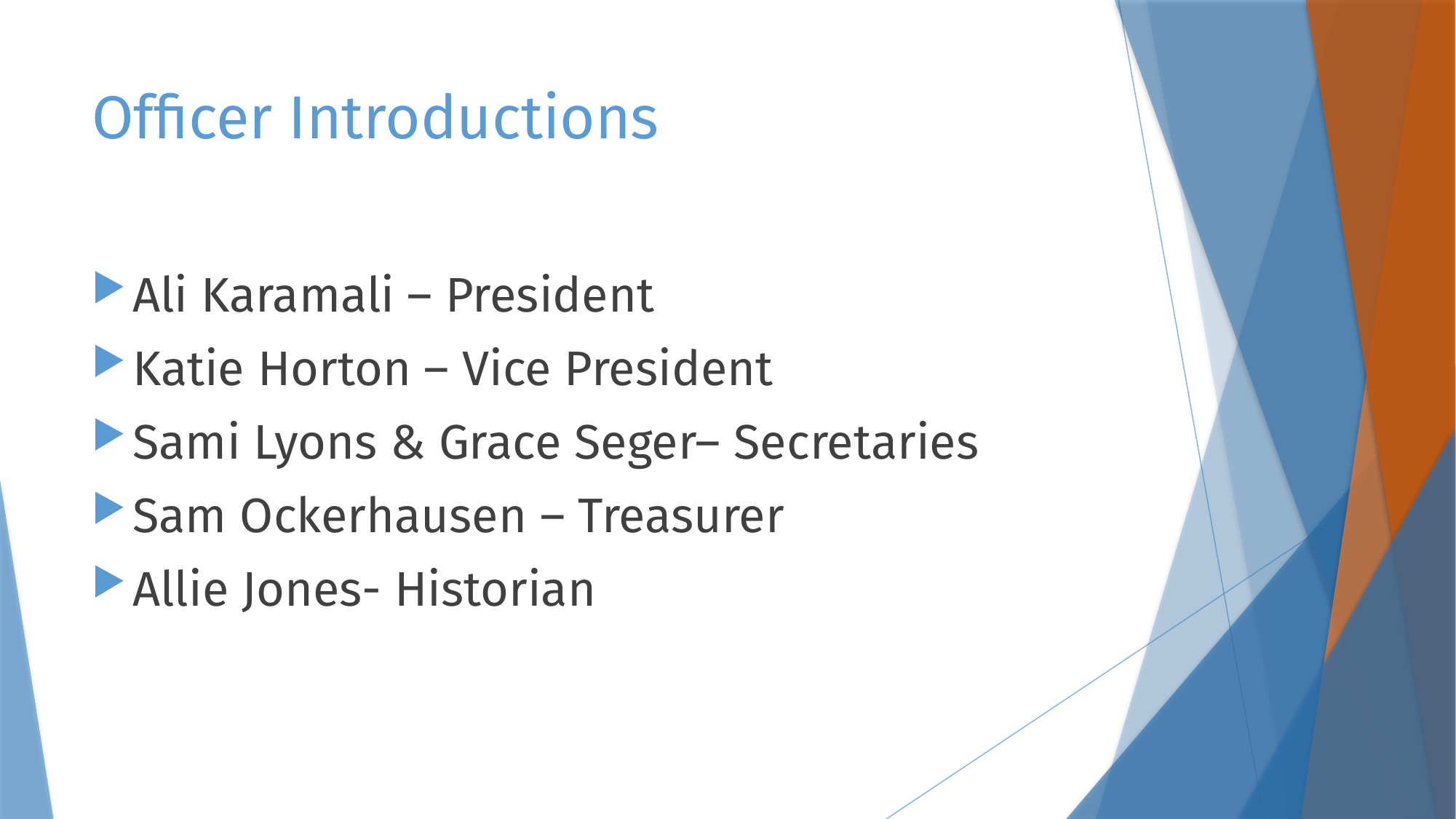

# Officer Introductions
Ali Karamali – President
Katie Horton – Vice President
Sami Lyons & Grace Seger– Secretaries
Sam Ockerhausen – Treasurer
Allie Jones- Historian